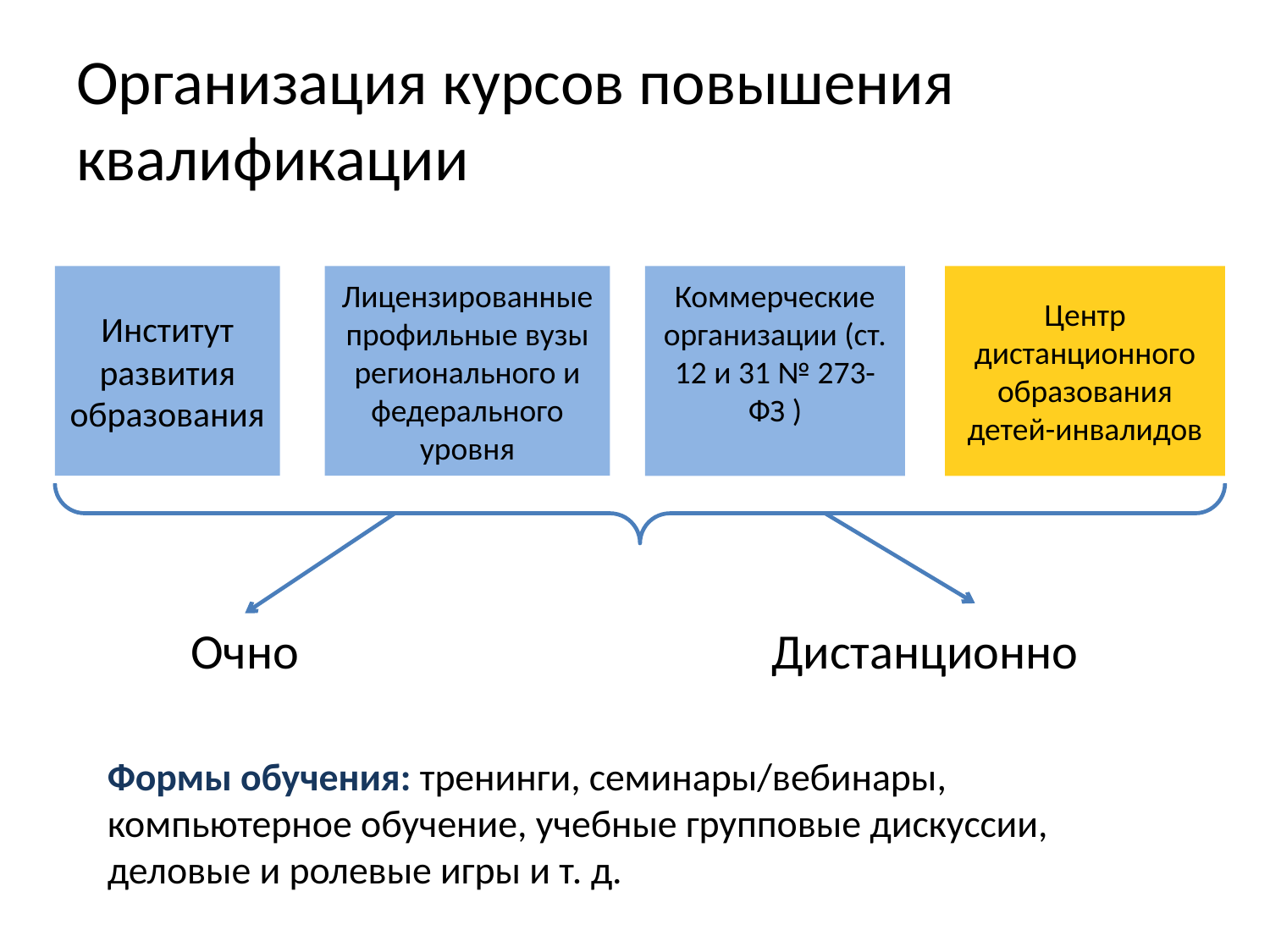

# Организация курсов повышения квалификации
Лицензированные профильные вузы регионального и федерального уровня
Институт развития образования
Коммерческие организации (ст. 12 и 31 № 273-ФЗ )

Центр дистанционного образования детей-инвалидов
Очно
Дистанционно
Формы обучения: тренинги, семинары/вебинары, компьютерное обучение, учебные групповые дискуссии, деловые и ролевые игры и т. д.